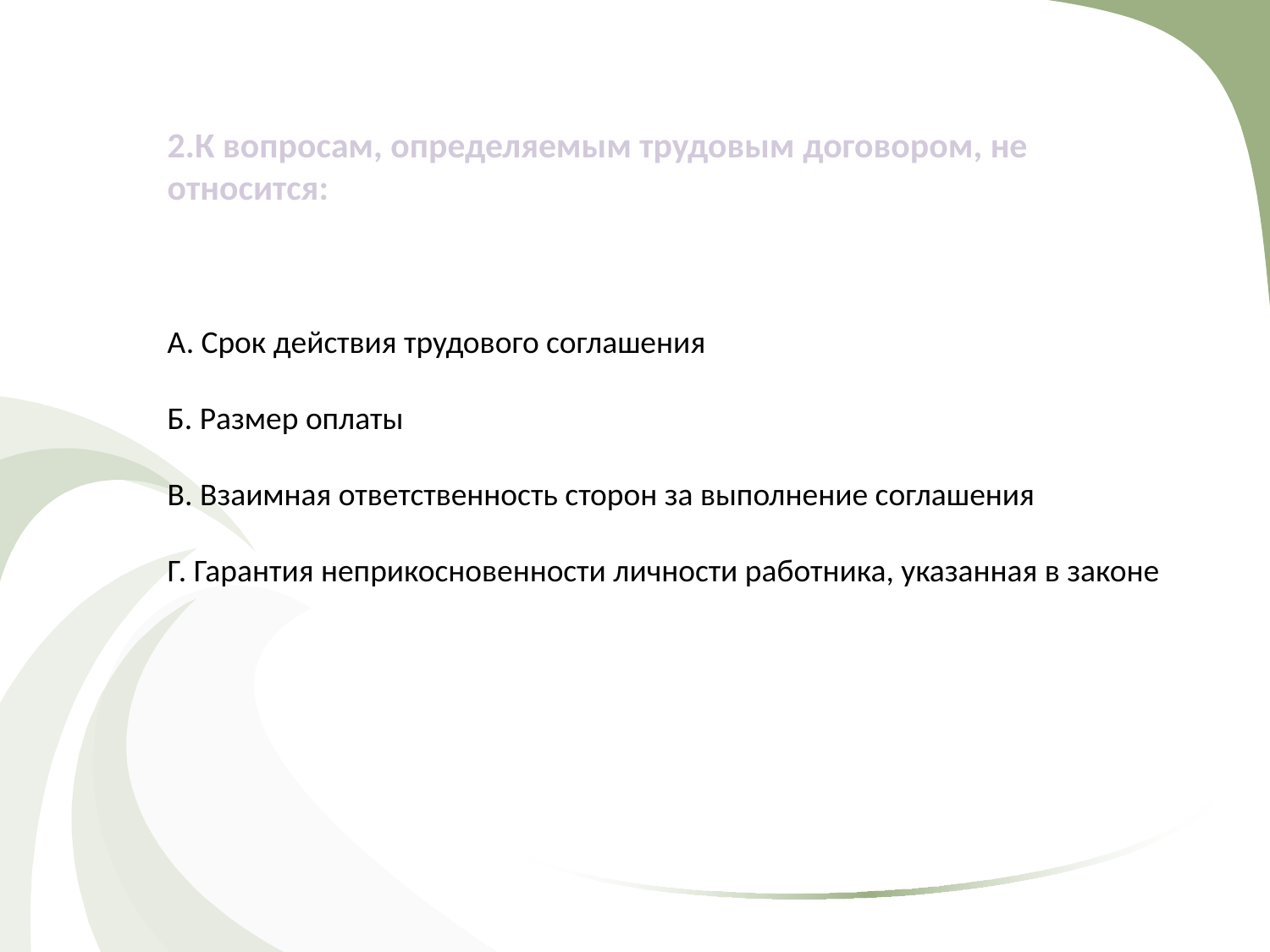

2.К вопросам, определяемым трудовым договором, не относится:

А. Срок действия трудового соглашения

Б. Размер оплаты

В. Взаимная ответственность сторон за выполнение соглашения

Г. Гарантия неприкосновенности личности работника, указанная в законе